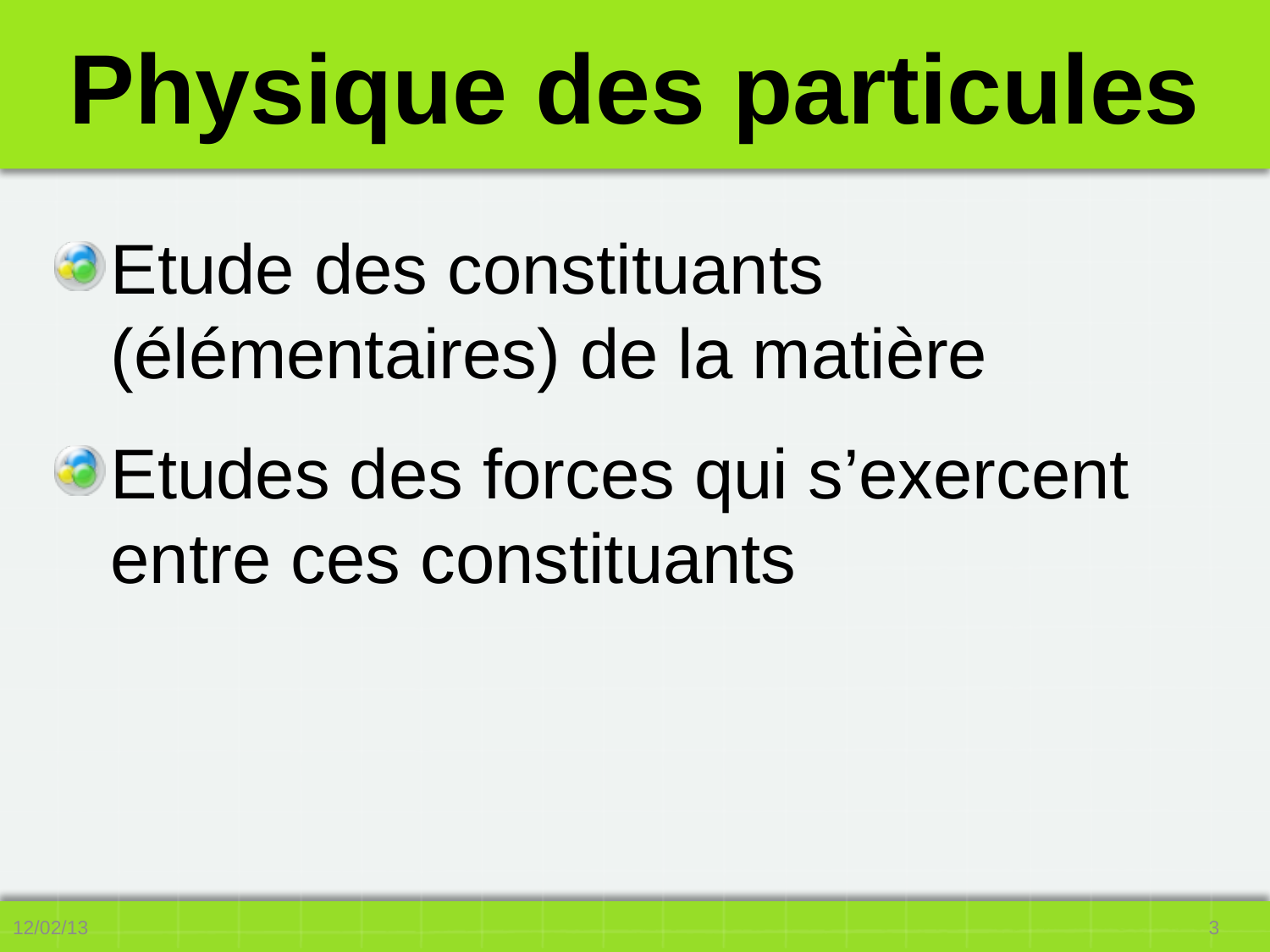

# Physique des particules
Etude des constituants (élémentaires) de la matière
Etudes des forces qui s’exercent entre ces constituants
12/02/13
3